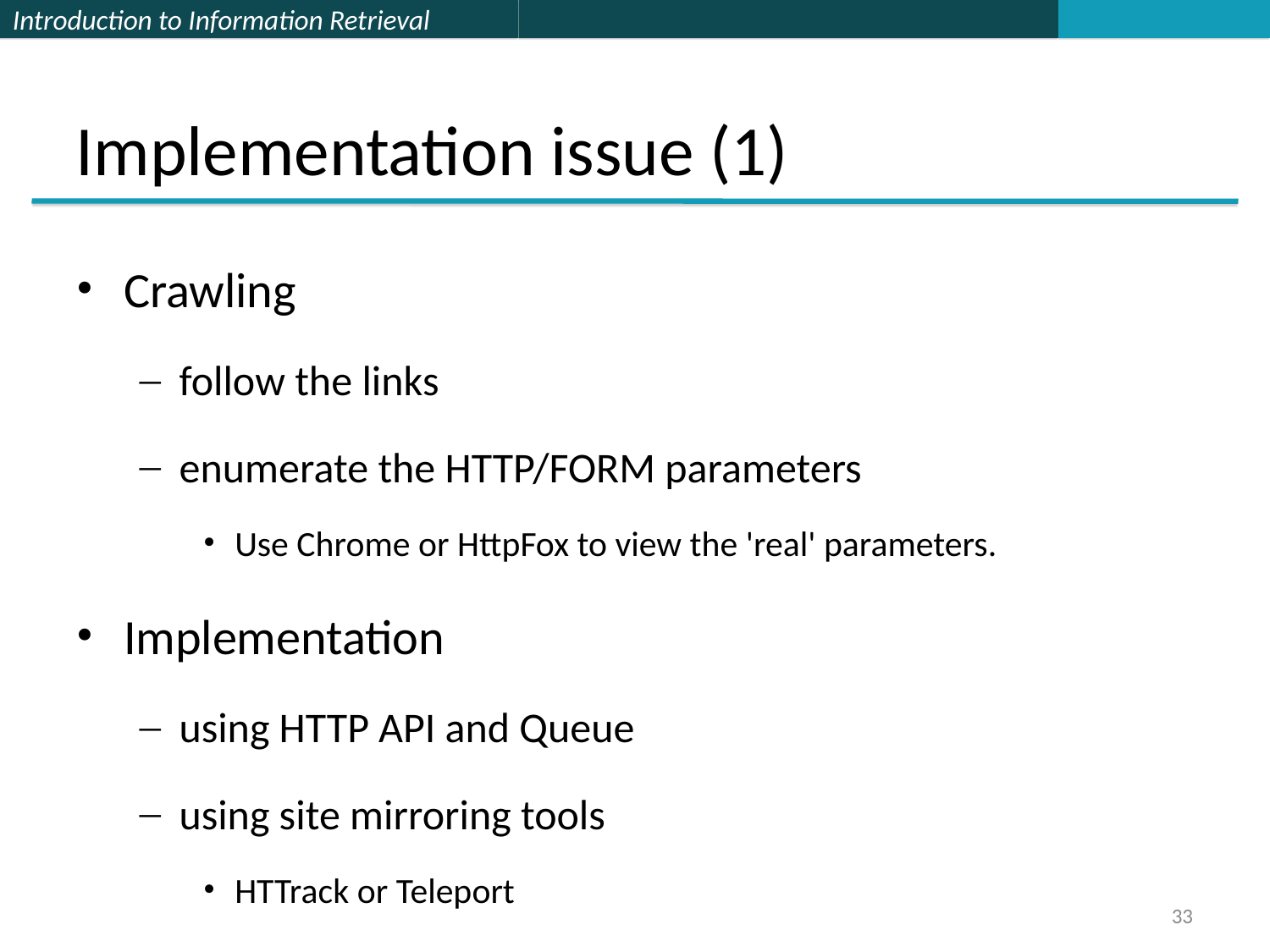

# Implementation issue (1)
Crawling
follow the links
enumerate the HTTP/FORM parameters
Use Chrome or HttpFox to view the 'real' parameters.
Implementation
using HTTP API and Queue
using site mirroring tools
HTTrack or Teleport
33